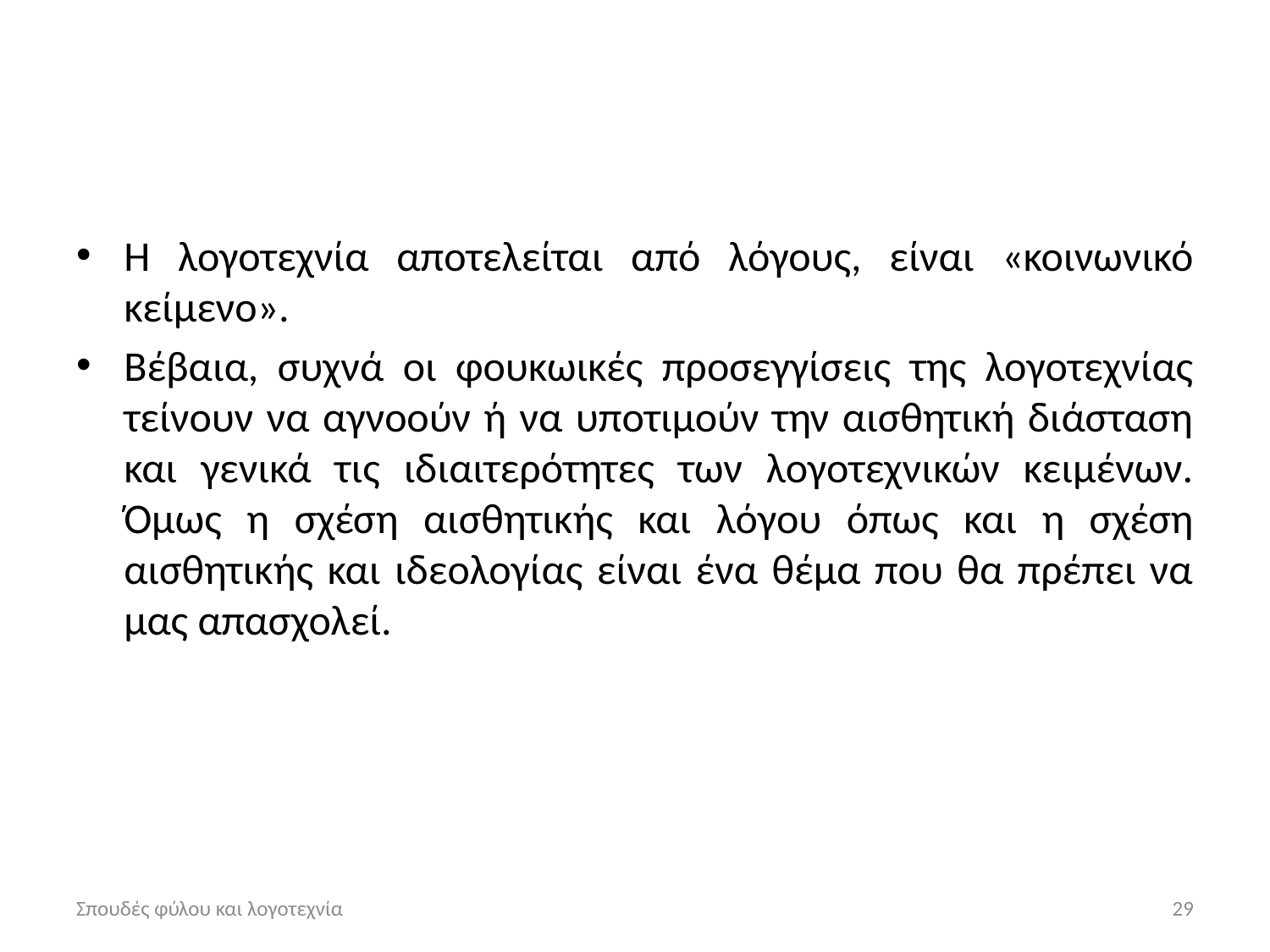

#
Η λογοτεχνία αποτελείται από λόγους, είναι «κοινωνικό κείμενο».
Βέβαια, συχνά οι φουκωικές προσεγγίσεις της λογοτεχνίας τείνουν να αγνοούν ή να υποτιμούν την αισθητική διάσταση και γενικά τις ιδιαιτερότητες των λογοτεχνικών κειμένων. Όμως η σχέση αισθητικής και λόγου όπως και η σχέση αισθητικής και ιδεολογίας είναι ένα θέμα που θα πρέπει να μας απασχολεί.

Σπουδές φύλου και λογοτεχνία
29